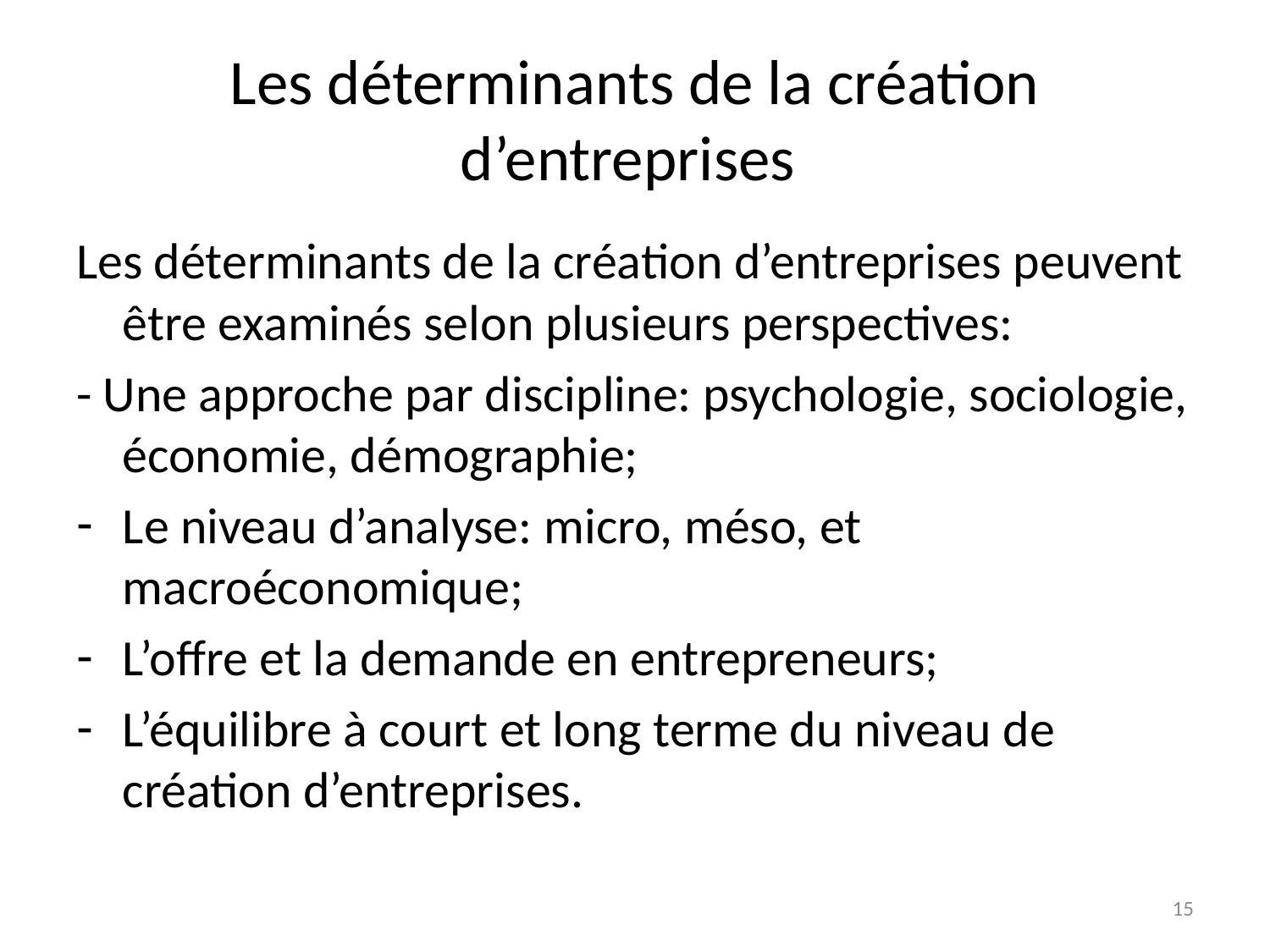

# Les déterminants de la création d’entreprises
Les déterminants de la création d’entreprises peuvent être examinés selon plusieurs perspectives:
- Une approche par discipline: psychologie, sociologie, économie, démographie;
Le niveau d’analyse: micro, méso, et macroéconomique;
L’offre et la demande en entrepreneurs;
L’équilibre à court et long terme du niveau de création d’entreprises.
15